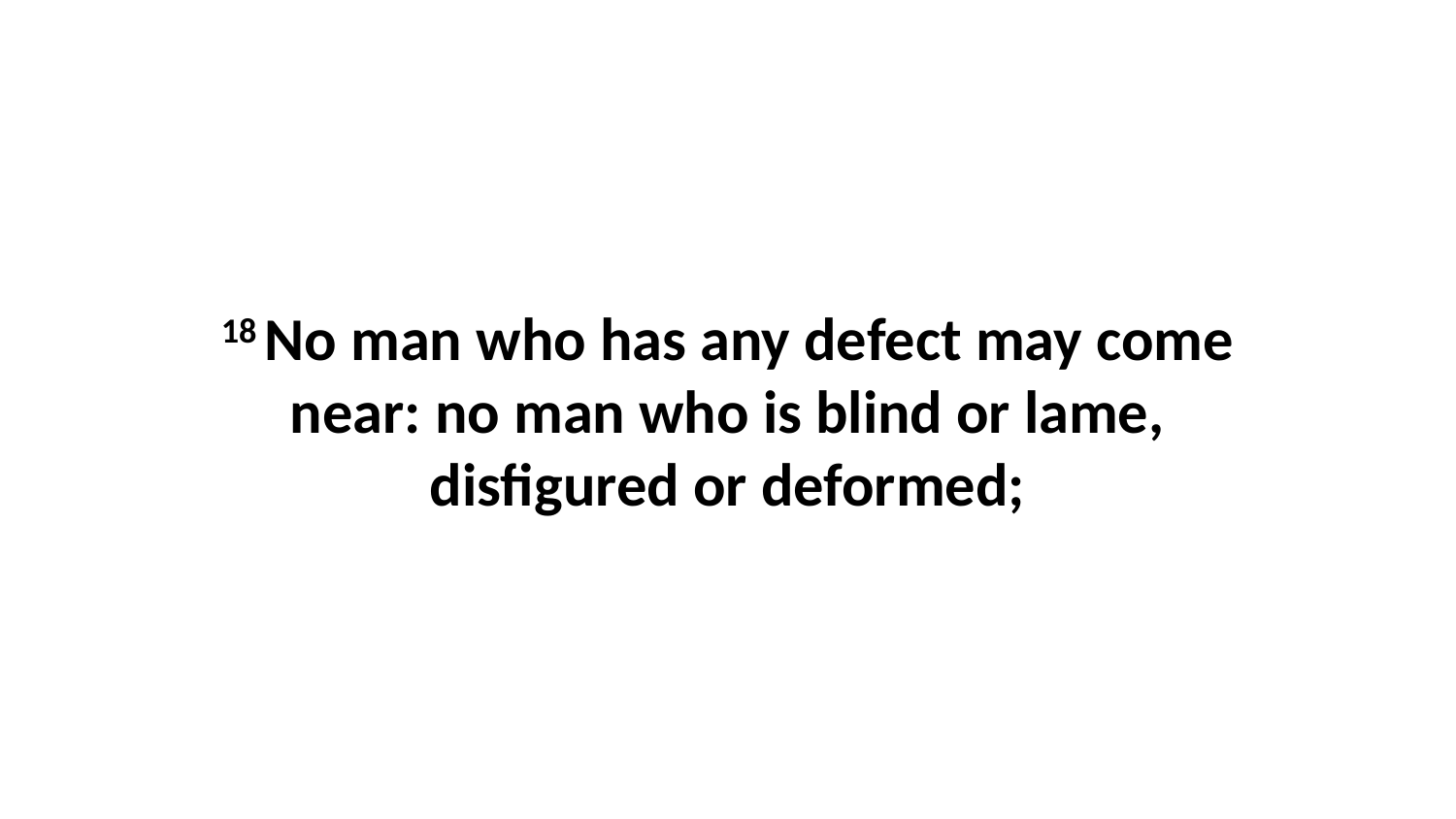

18 No man who has any defect may come near: no man who is blind or lame, disfigured or deformed;